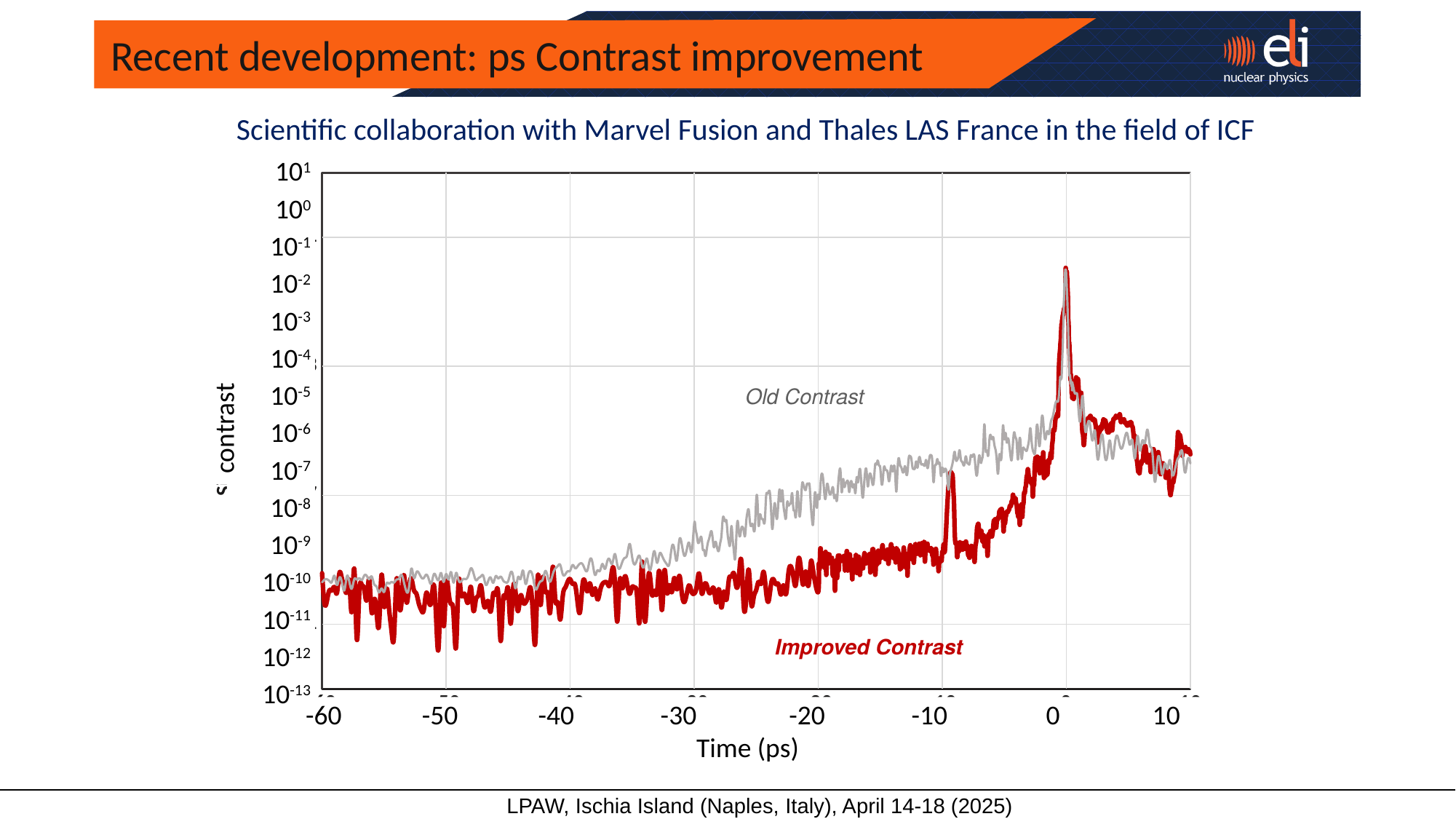

# Recent development: ps Contrast improvement
Scientific collaboration with Marvel Fusion and Thales LAS France in the field of ICF
101
100
10-1
10-2
10-3
10-4
10-5
10-6
10-7
10-8
10-9
10-10
10-11
10-12
10-13

### Chart

| Category |  |  |
|---|---|---|
Old Contrast
contrast
Improved Contrast
 -60             -50             -40              -30               -20              -10                0               10
Time (ps)
LPAW, Ischia Island (Naples, Italy), April 14-18 (2025)